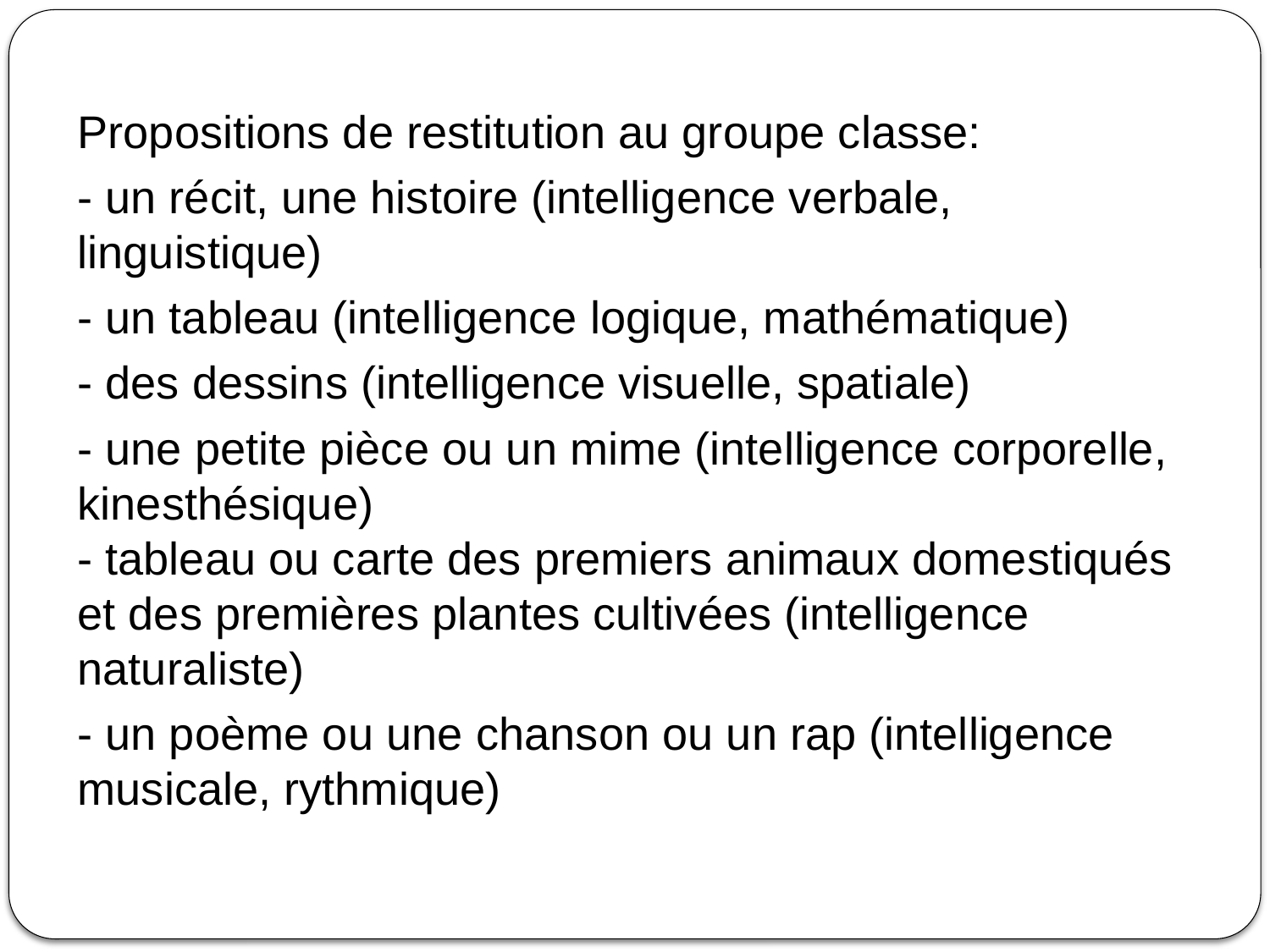

Propositions de restitution au groupe classe:
- un récit, une histoire (intelligence verbale, linguistique)
- un tableau (intelligence logique, mathématique)
- des dessins (intelligence visuelle, spatiale)
- une petite pièce ou un mime (intelligence corporelle, kinesthésique)
- tableau ou carte des premiers animaux domestiqués et des premières plantes cultivées (intelligence naturaliste)
- un poème ou une chanson ou un rap (intelligence musicale, rythmique)